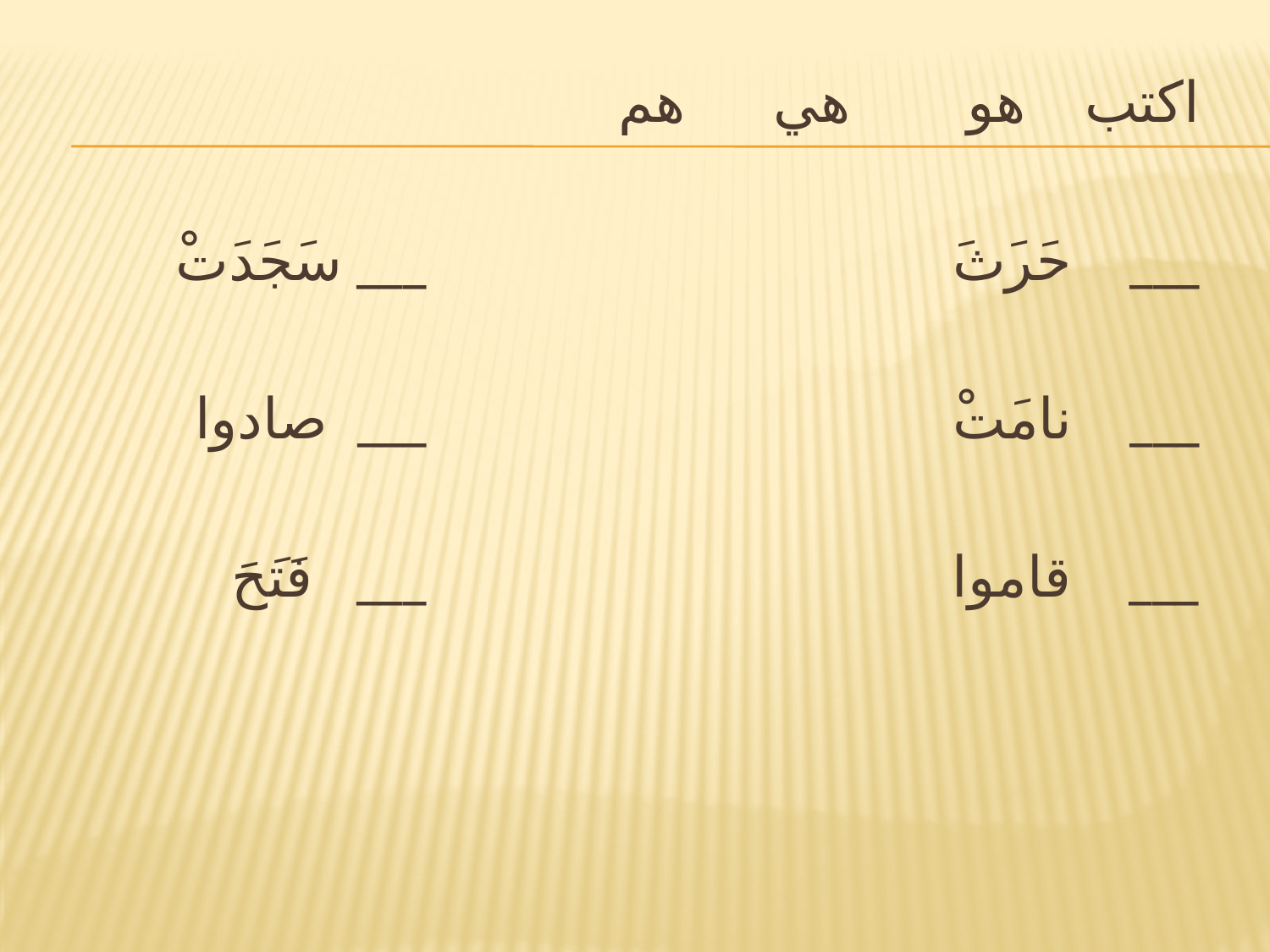

اكتب    هو        هي      هم

___    حَرَثَ                                    ___ سَجَدَتْ

___    نامَتْ                                    ___  صادوا

___    قاموا                                    ___   فَتَحَ